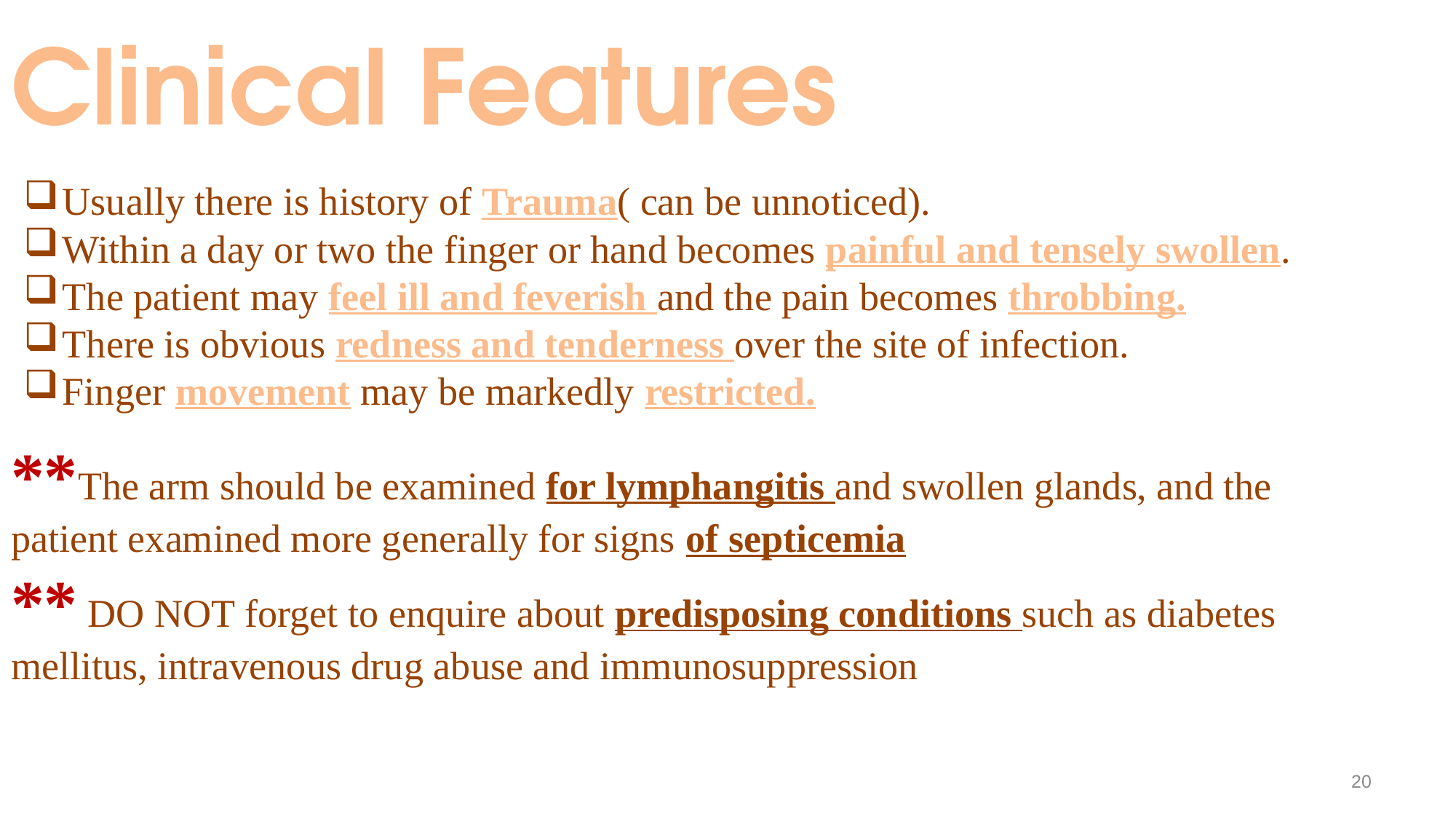

Clinical Features
Usually there is history of Trauma( can be unnoticed).
Within a day or two the finger or hand becomes painful and tensely swollen.
The patient may feel ill and feverish and the pain becomes throbbing.
There is obvious redness and tenderness over the site of infection.
Finger movement may be markedly restricted.

**The arm should be examined for lymphangitis and swollen glands, and the patient examined more generally for signs of septicemia
** DO NOT forget to enquire about predisposing conditions such as diabetes mellitus, intravenous drug abuse and immunosuppression

20